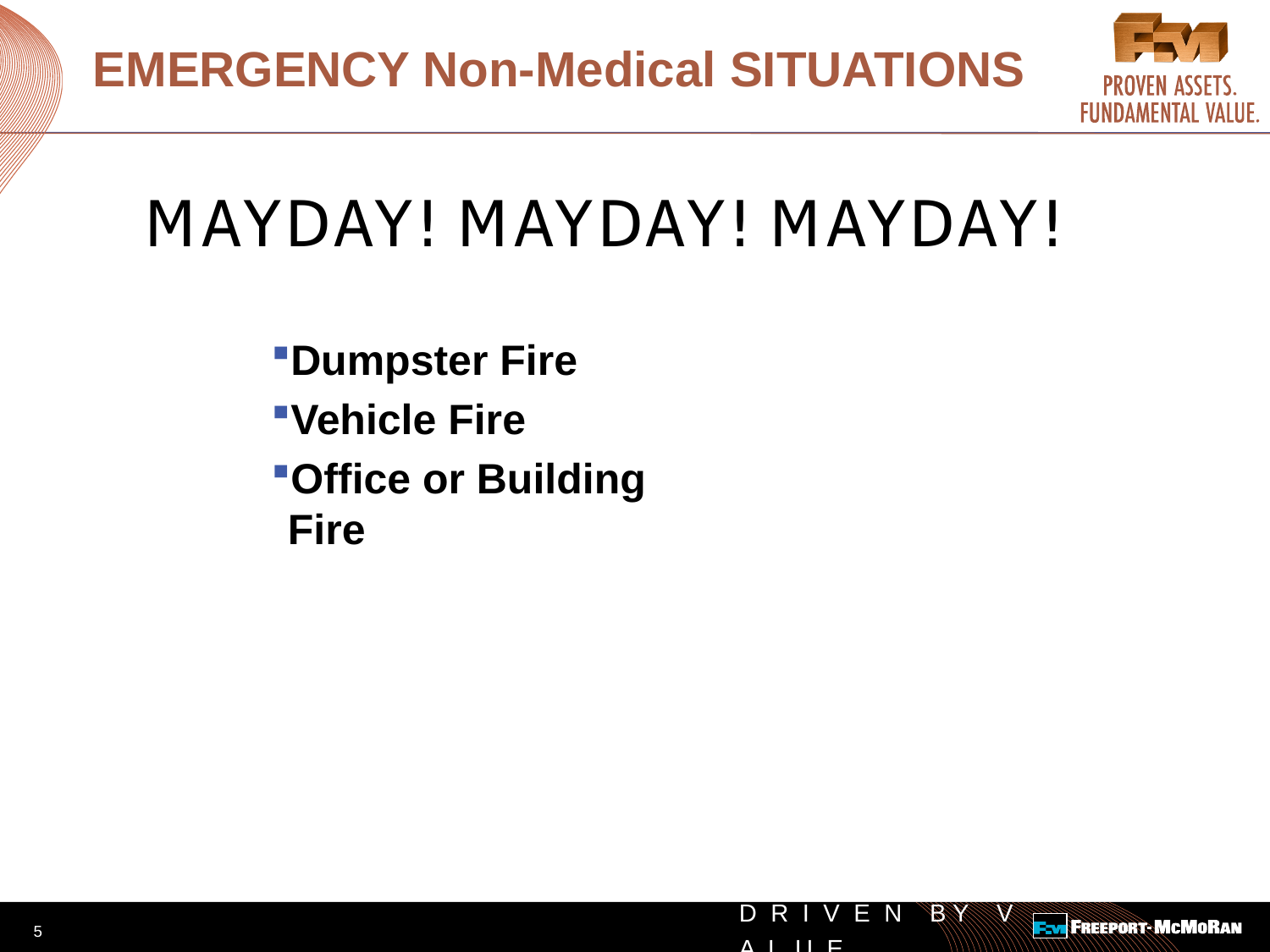

# EMERGENCY Non-Medical SITUATIONS
MAYDAY! MAYDAY! MAYDAY!
Dumpster Fire
Vehicle Fire
Office or Building Fire

5